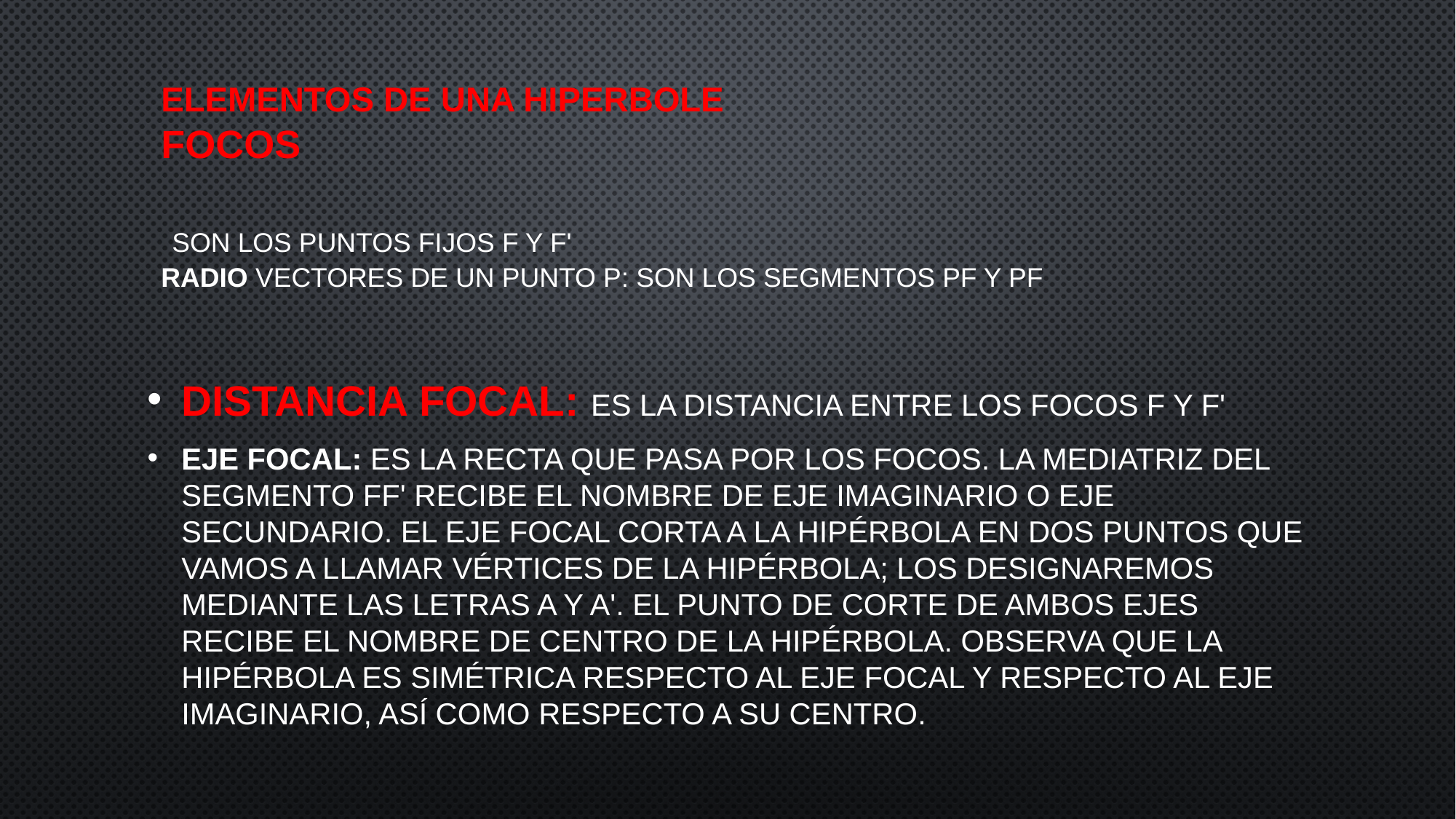

# ELEMENTOS DE UNA HIPERBOLE Focos  son los puntos fijos F y F' Radio vectores de un punto P: son los segmentos PF y PF
Distancia focal: es la distancia entre los focos F y F'
Eje focal: es la recta que pasa por los focos. La mediatriz del segmento FF' recibe el nombre de eje imaginario o eje secundario. El eje focal corta a la hipérbola en dos puntos que vamos a llamar vértices de la hipérbola; los designaremos mediante las letras A y A'. El punto de corte de ambos ejes recibe el nombre de centro de la hipérbola. Observa que la hipérbola es simétrica respecto al eje focal y respecto al eje imaginario, así como respecto a su centro.